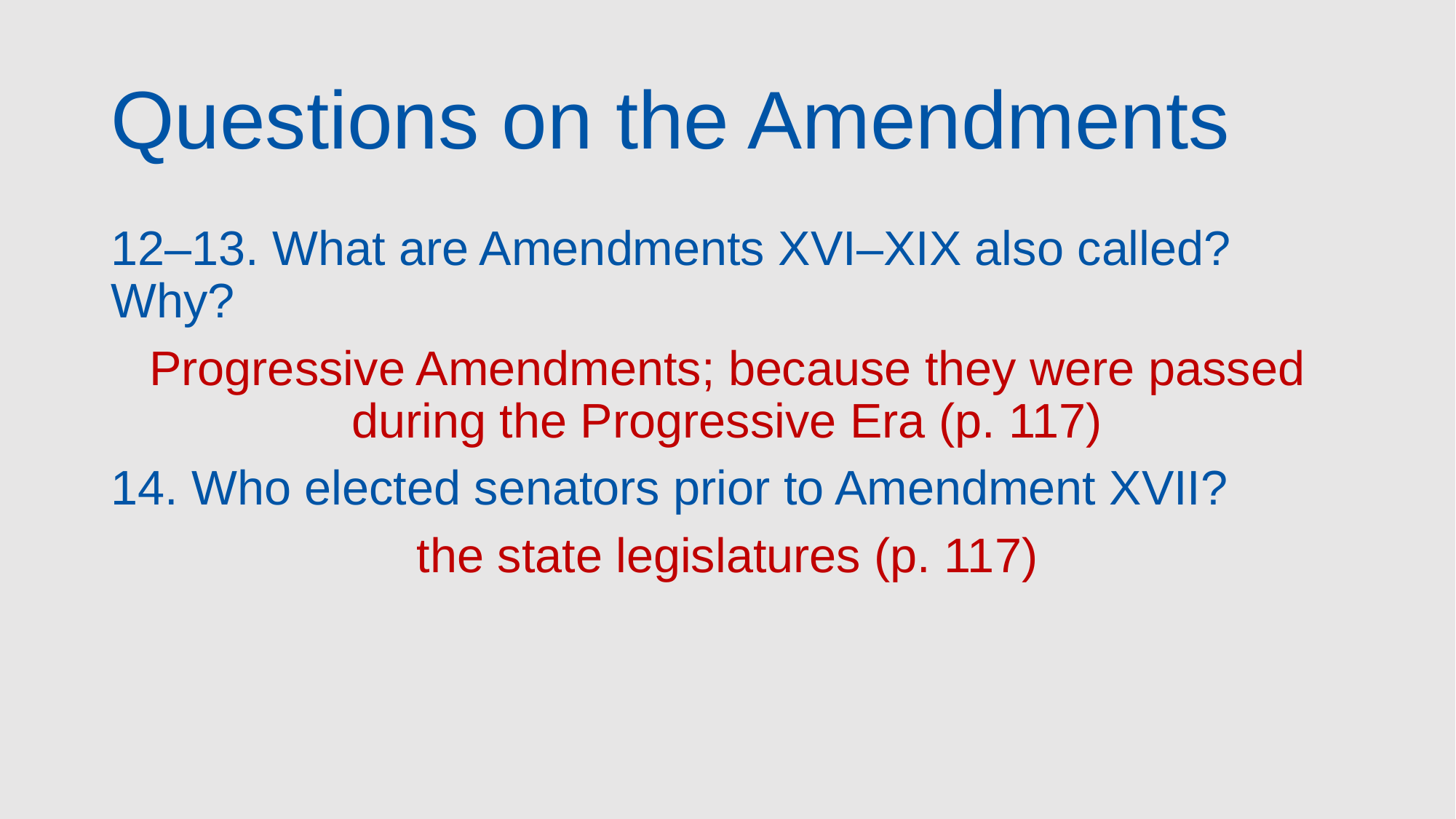

# Questions on the Amendments
12–13. What are Amendments XVI–XIX also called? Why?
Progressive Amendments; because they were passed during the Progressive Era (p. 117)
14. Who elected senators prior to Amendment XVII?
the state legislatures (p. 117)